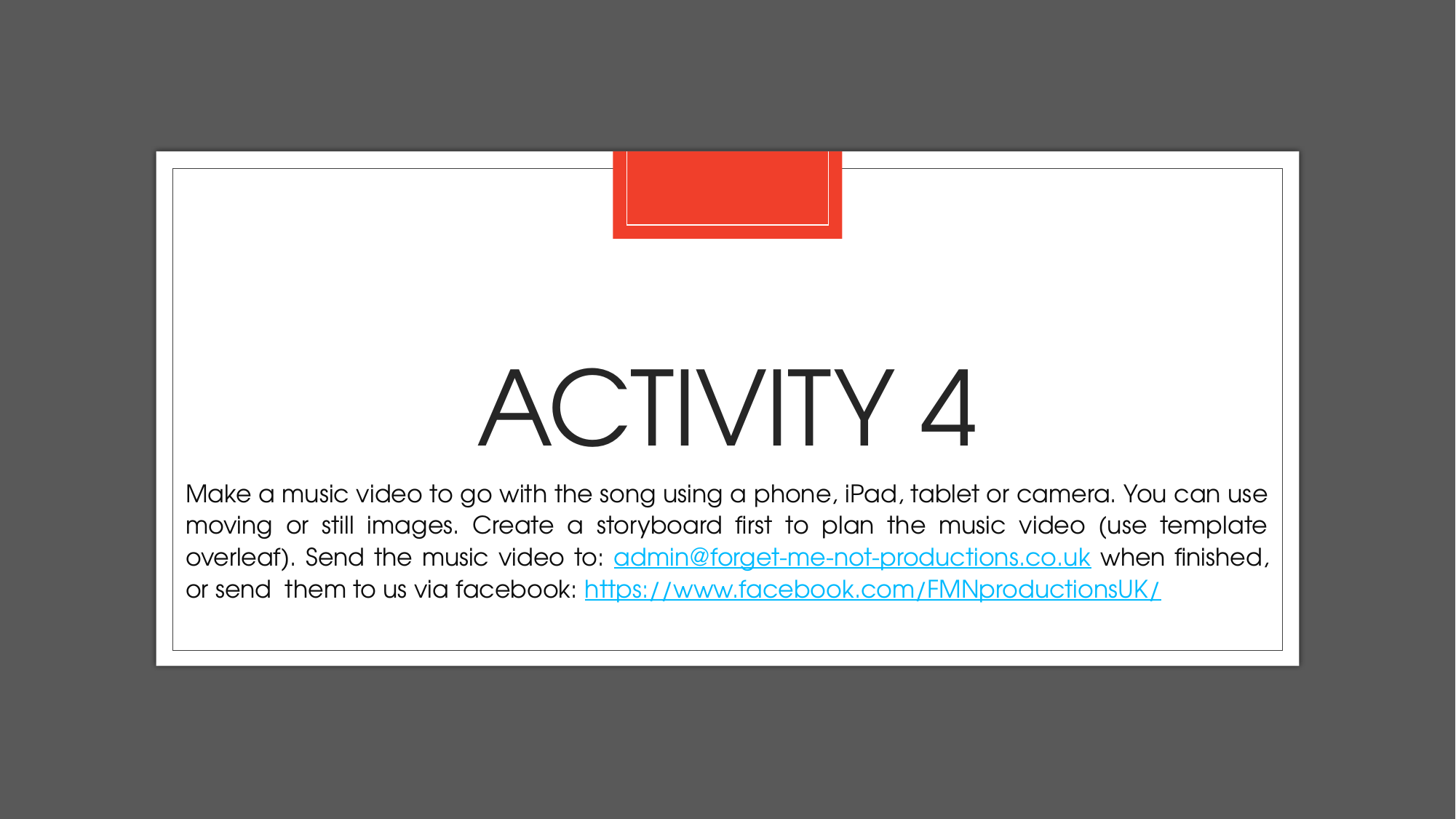

# Activity 4
Make a music video to go with the song using a phone, iPad, tablet or camera. You can use moving or still images. Create a storyboard first to plan the music video (use template overleaf). Send the music video to: admin@forget-me-not-productions.co.uk when finished, or send  them to us via facebook: https://www.facebook.com/FMNproductionsUK/